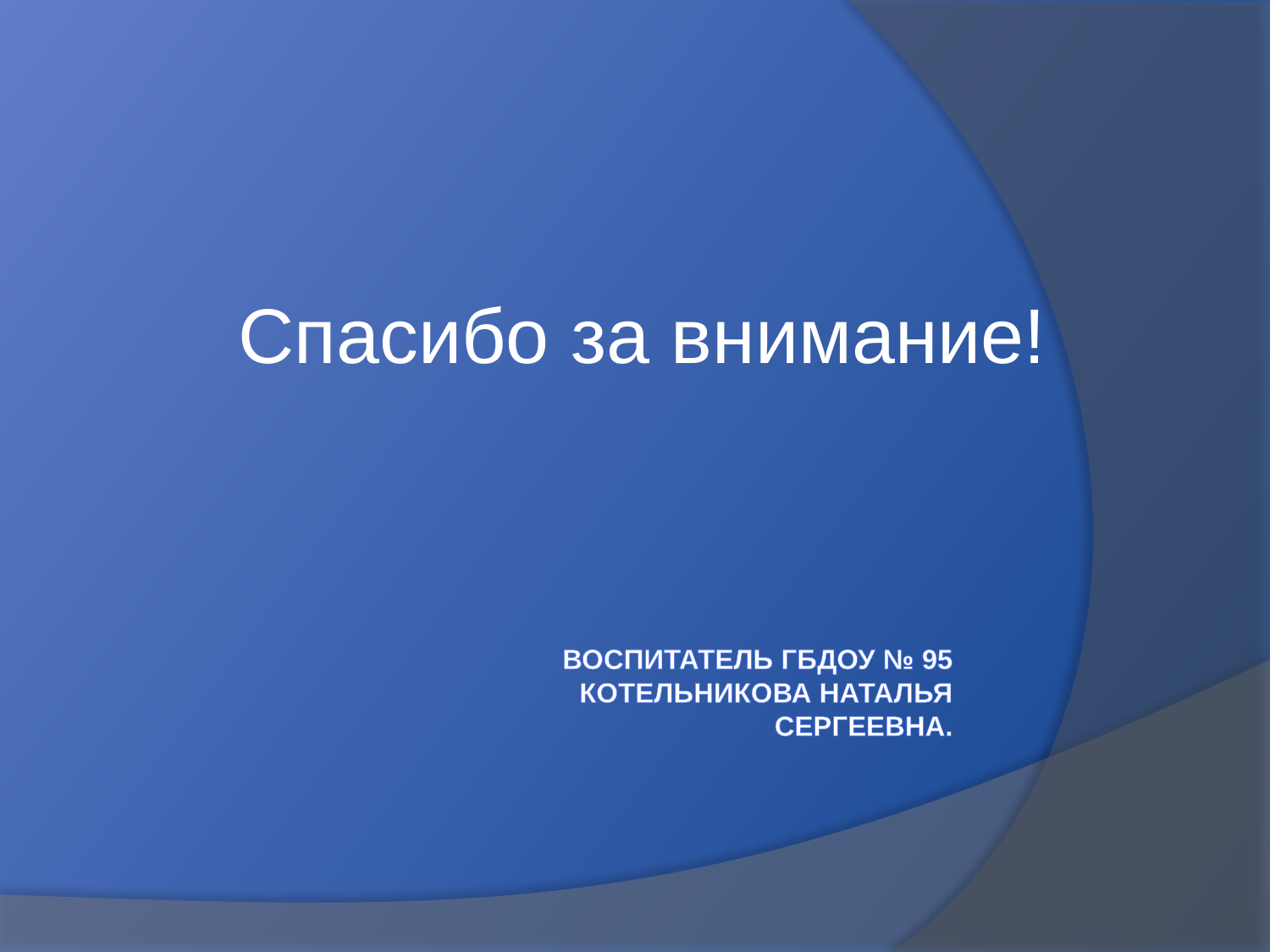

Спасибо за внимание!
# Воспитатель ГБДОУ № 95 Котельникова Наталья Сергеевна.